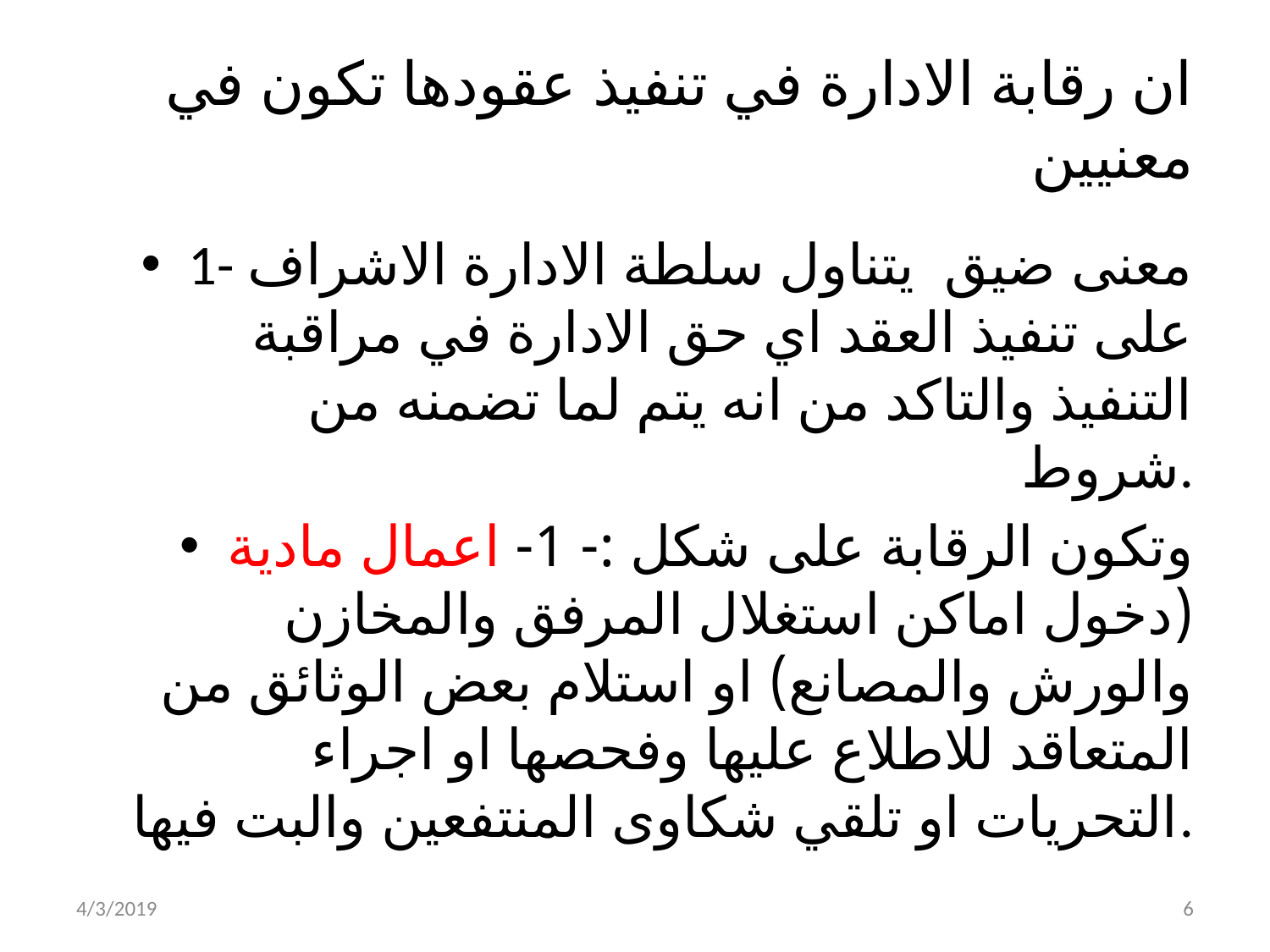

# ان رقابة الادارة في تنفيذ عقودها تكون في معنيين
1- معنى ضيق  يتناول سلطة الادارة الاشراف على تنفيذ العقد اي حق الادارة في مراقبة التنفيذ والتاكد من انه يتم لما تضمنه من شروط.
وتكون الرقابة على شكل :- 1- اعمال مادية (دخول اماكن استغلال المرفق والمخازن والورش والمصانع) او استلام بعض الوثائق من المتعاقد للاطلاع عليها وفحصها او اجراء التحريات او تلقي شكاوى المنتفعين والبت فيها.
4/3/2019
6